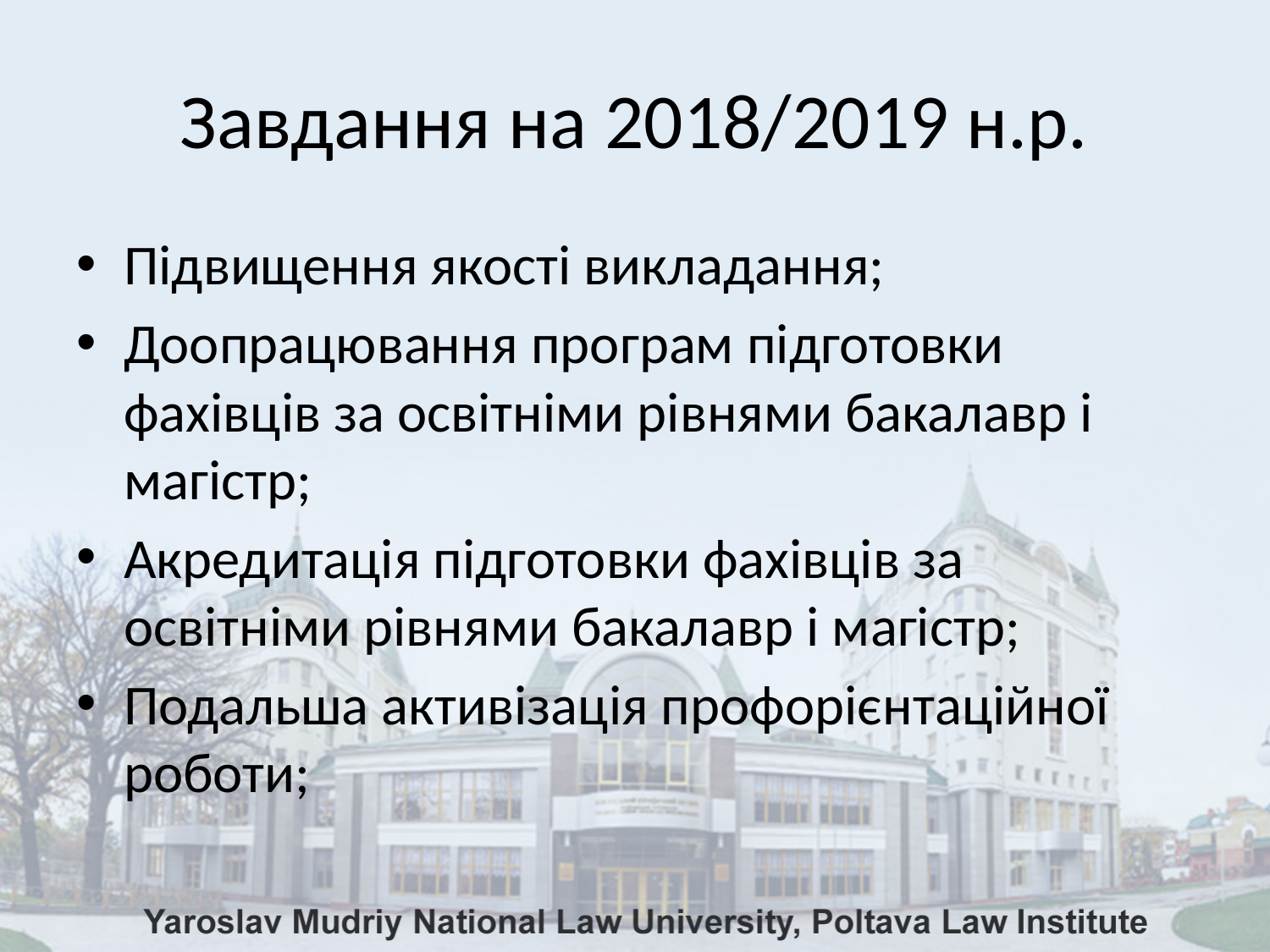

# Завдання на 2018/2019 н.р.
Підвищення якості викладання;
Доопрацювання програм підготовки фахівців за освітніми рівнями бакалавр і магістр;
Акредитація підготовки фахівців за освітніми рівнями бакалавр і магістр;
Подальша активізація профорієнтаційної роботи;